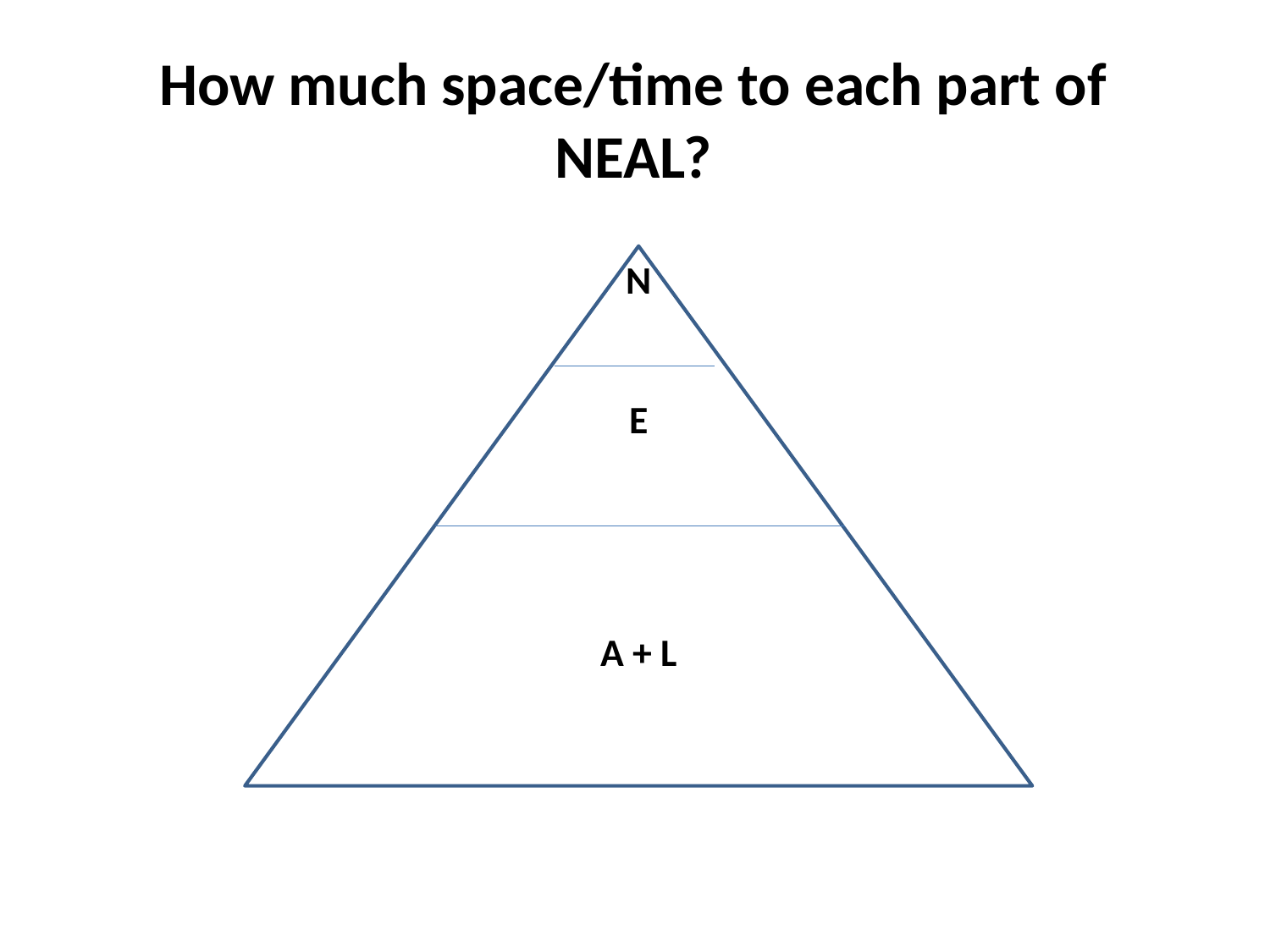

# How much space/time to each part of NEAL?
N

E

A + L